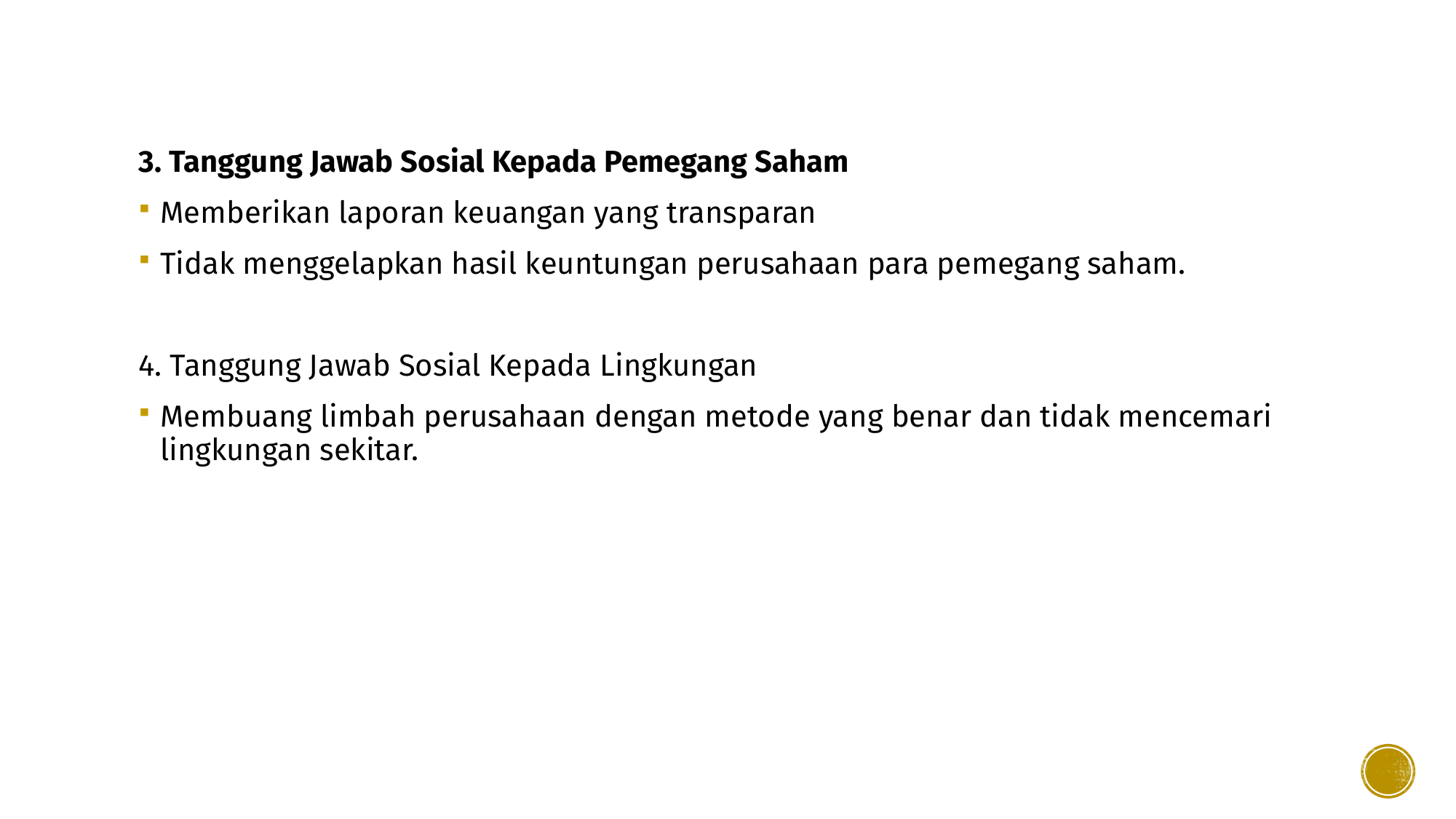

3. Tanggung Jawab Sosial Kepada Pemegang Saham
Memberikan laporan keuangan yang transparan
Tidak menggelapkan hasil keuntungan perusahaan para pemegang saham.

4. Tanggung Jawab Sosial Kepada Lingkungan
Membuang limbah perusahaan dengan metode yang benar dan tidak mencemari lingkungan sekitar.